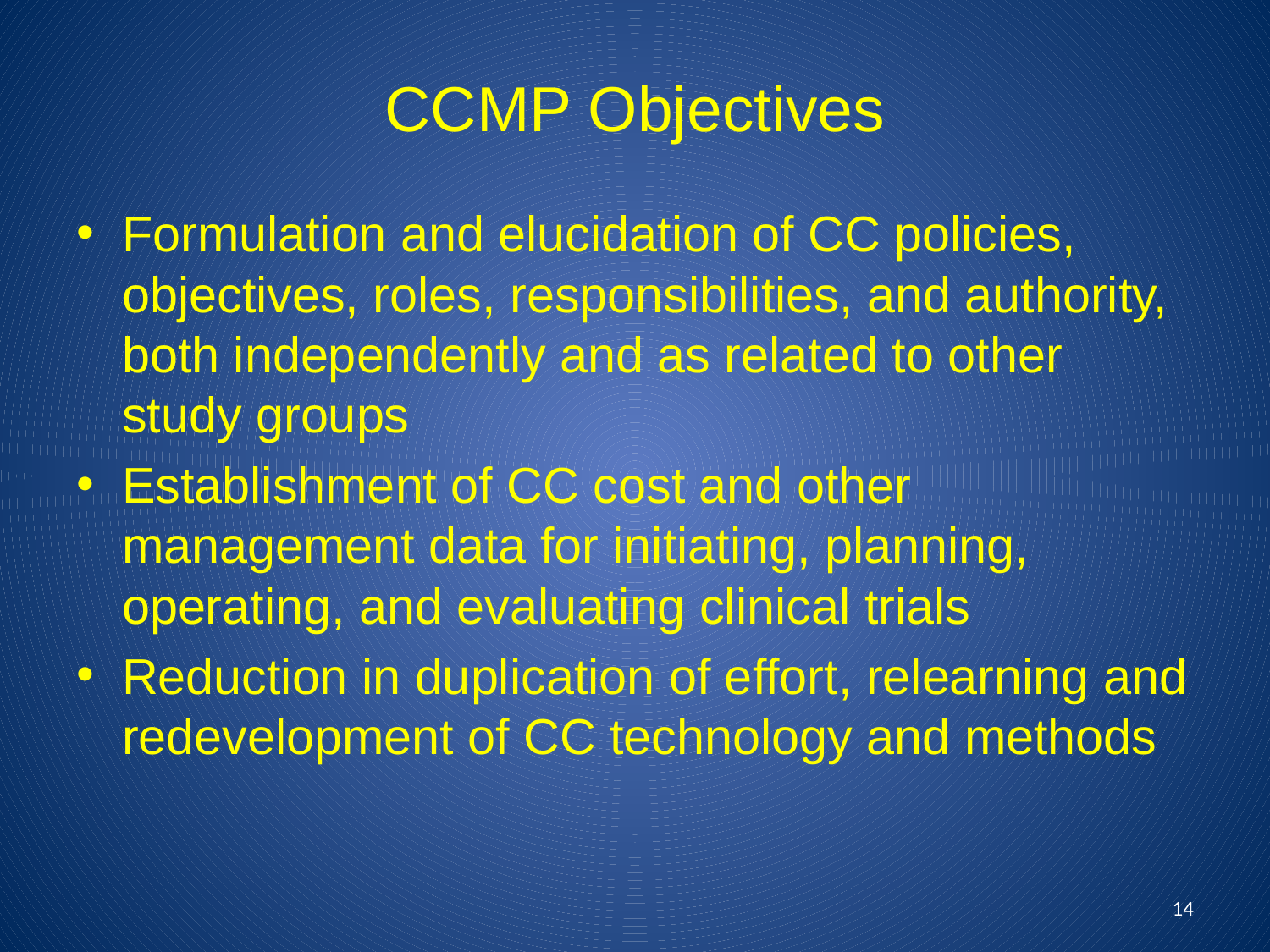

# CCMP Objectives
Formulation and elucidation of CC policies, objectives, roles, responsibilities, and authority, both independently and as related to other study groups
Establishment of CC cost and other management data for initiating, planning, operating, and evaluating clinical trials
Reduction in duplication of effort, relearning and redevelopment of CC technology and methods
14